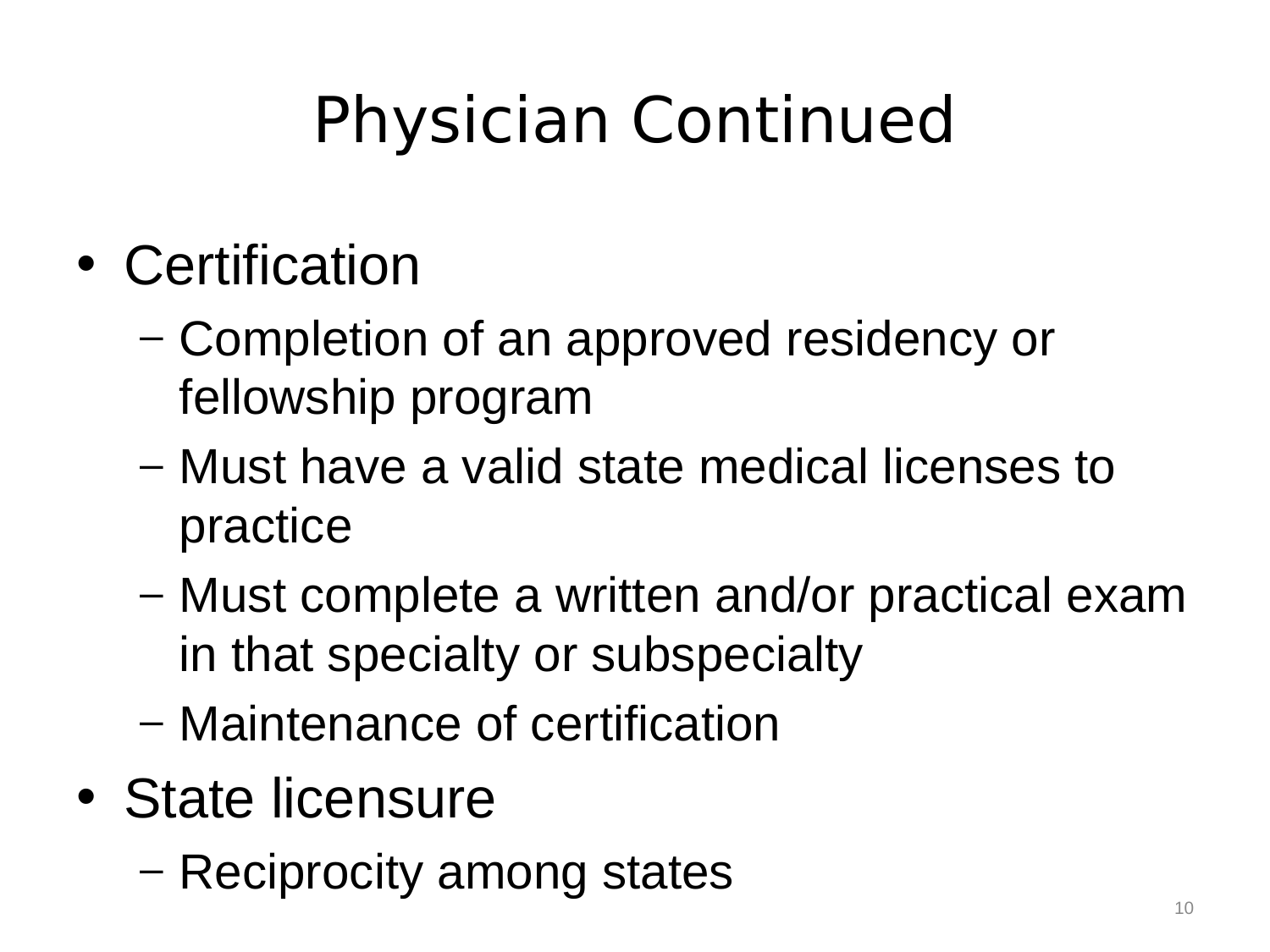

# Physician Continued
Certification
Completion of an approved residency or fellowship program
Must have a valid state medical licenses to practice
Must complete a written and/or practical exam in that specialty or subspecialty
Maintenance of certification
State licensure
Reciprocity among states
10